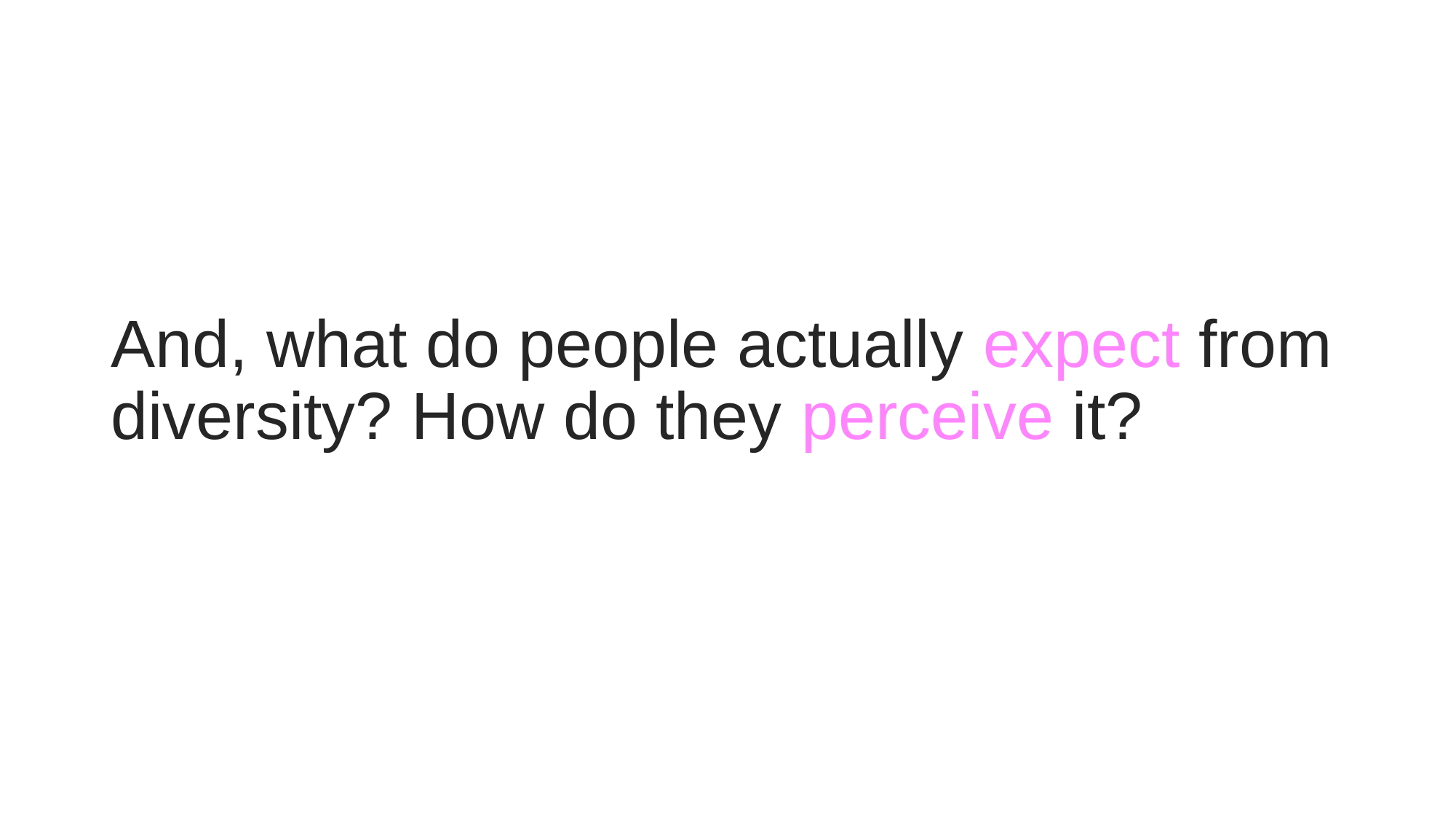

# And, what do people actually expect from diversity? How do they perceive it?